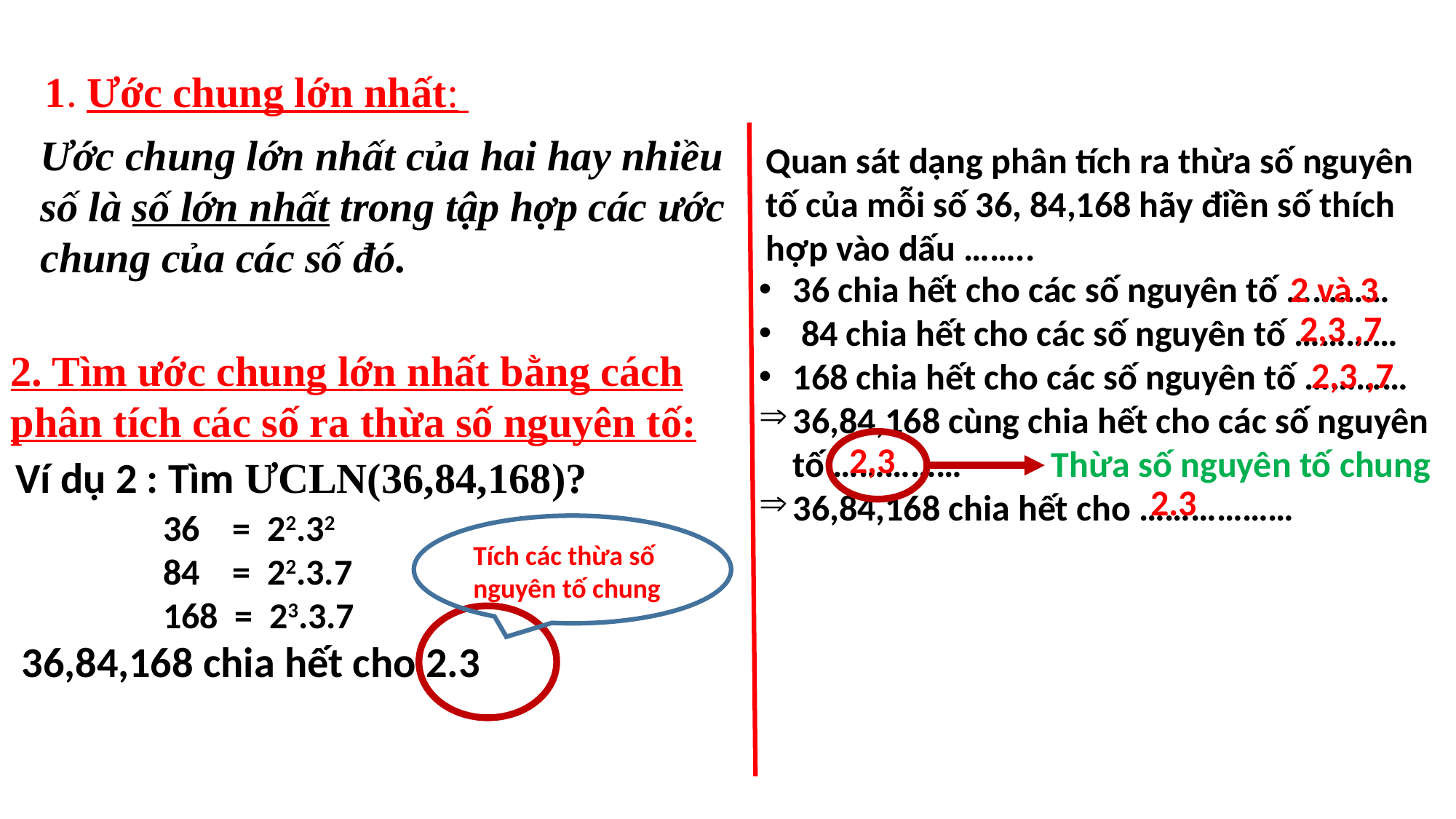

# 1. Ước chung lớn nhất:
Ước chung lớn nhất của hai hay nhiều số là số lớn nhất trong tập hợp các ước chung của các số đó.
Quan sát dạng phân tích ra thừa số nguyên tố của mỗi số 36, 84,168 hãy điền số thích hợp vào dấu ……..

36 chia hết cho các số nguyên tố …………
 84 chia hết cho các số nguyên tố …………
168 chia hết cho các số nguyên tố …………
36,84,168 cùng chia hết cho các số nguyên tố ……………
36,84,168 chia hết cho ………………
2 và 3
2,3 ,7
2. Tìm ước chung lớn nhất bằng cách phân tích các số ra thừa số nguyên tố:
2,3 ,7

2,3
Thừa số nguyên tố chung
Ví dụ 2 : Tìm ƯCLN(36,84,168)?

2.3
36    =  22.32
84    =  22.3.7
168  =  23.3.7

Tích các thừa số nguyên tố chung

36,84,168 chia hết cho 2.3